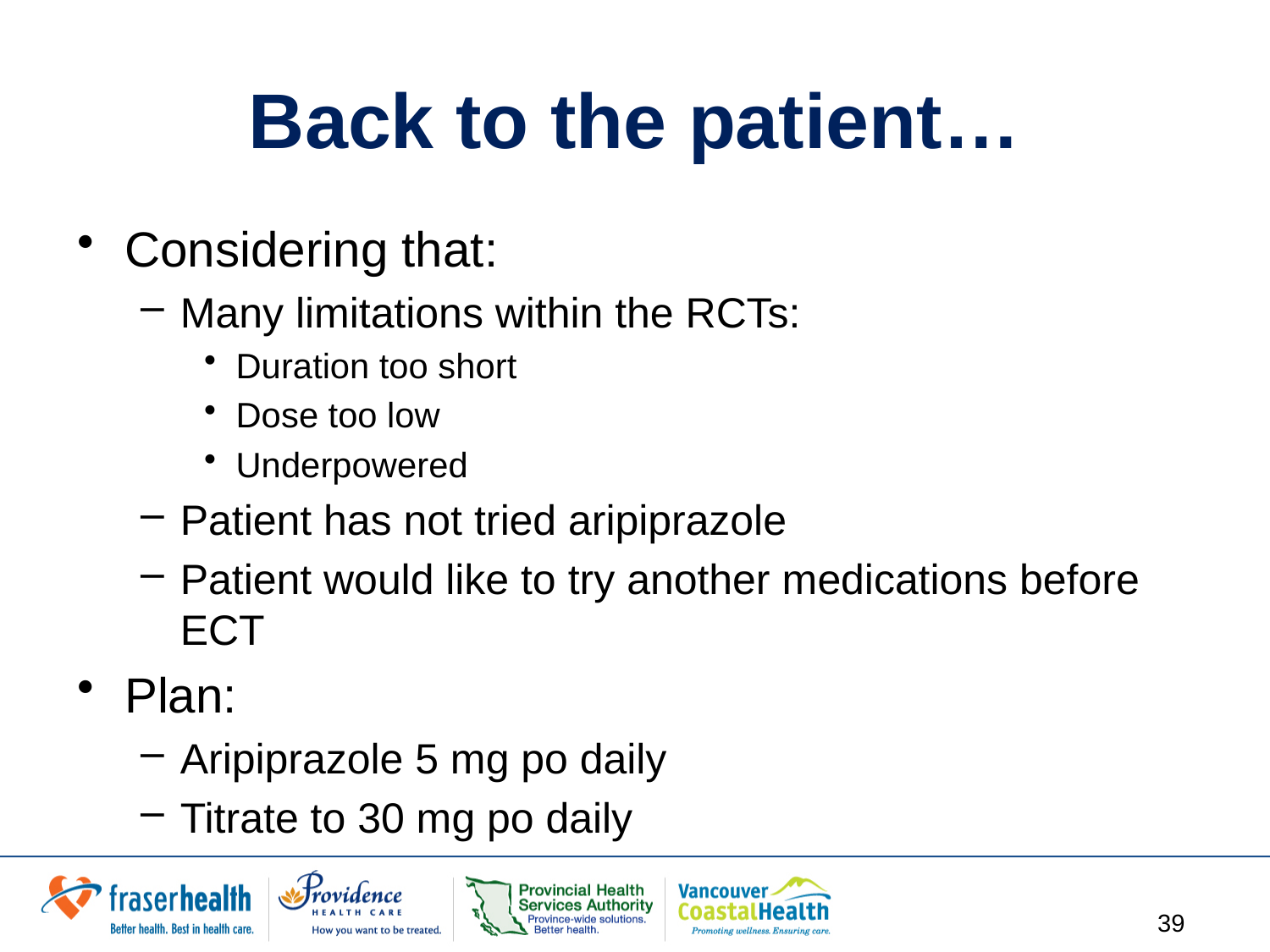

# Back to the patient…
Considering that:
Many limitations within the RCTs:
Duration too short
Dose too low
Underpowered
Patient has not tried aripiprazole
Patient would like to try another medications before ECT
Plan:
Aripiprazole 5 mg po daily
Titrate to 30 mg po daily
39